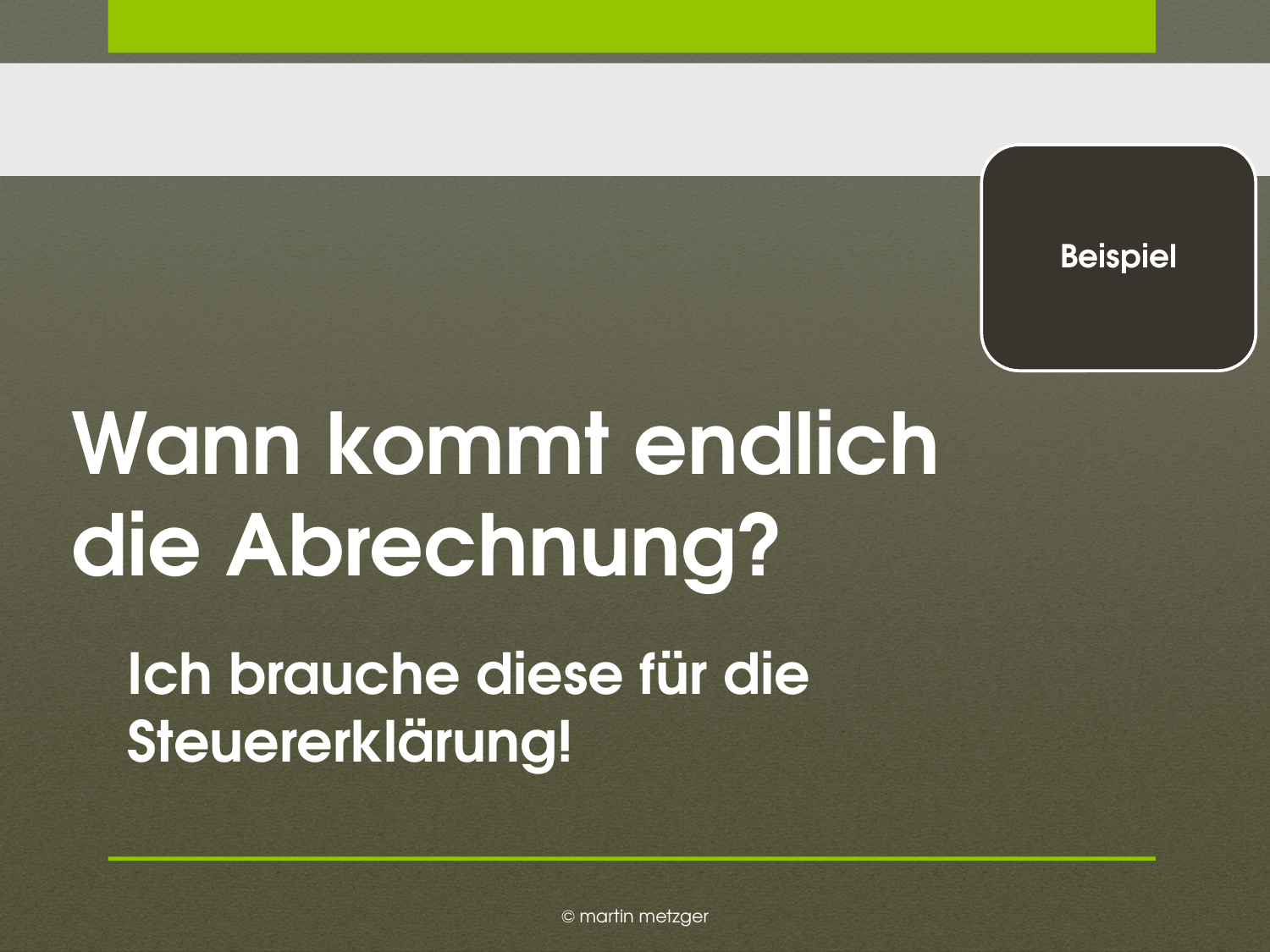

Beispiel
Wann kommt endlich die Abrechnung?
Ich brauche diese für die Steuererklärung!

© martin metzger